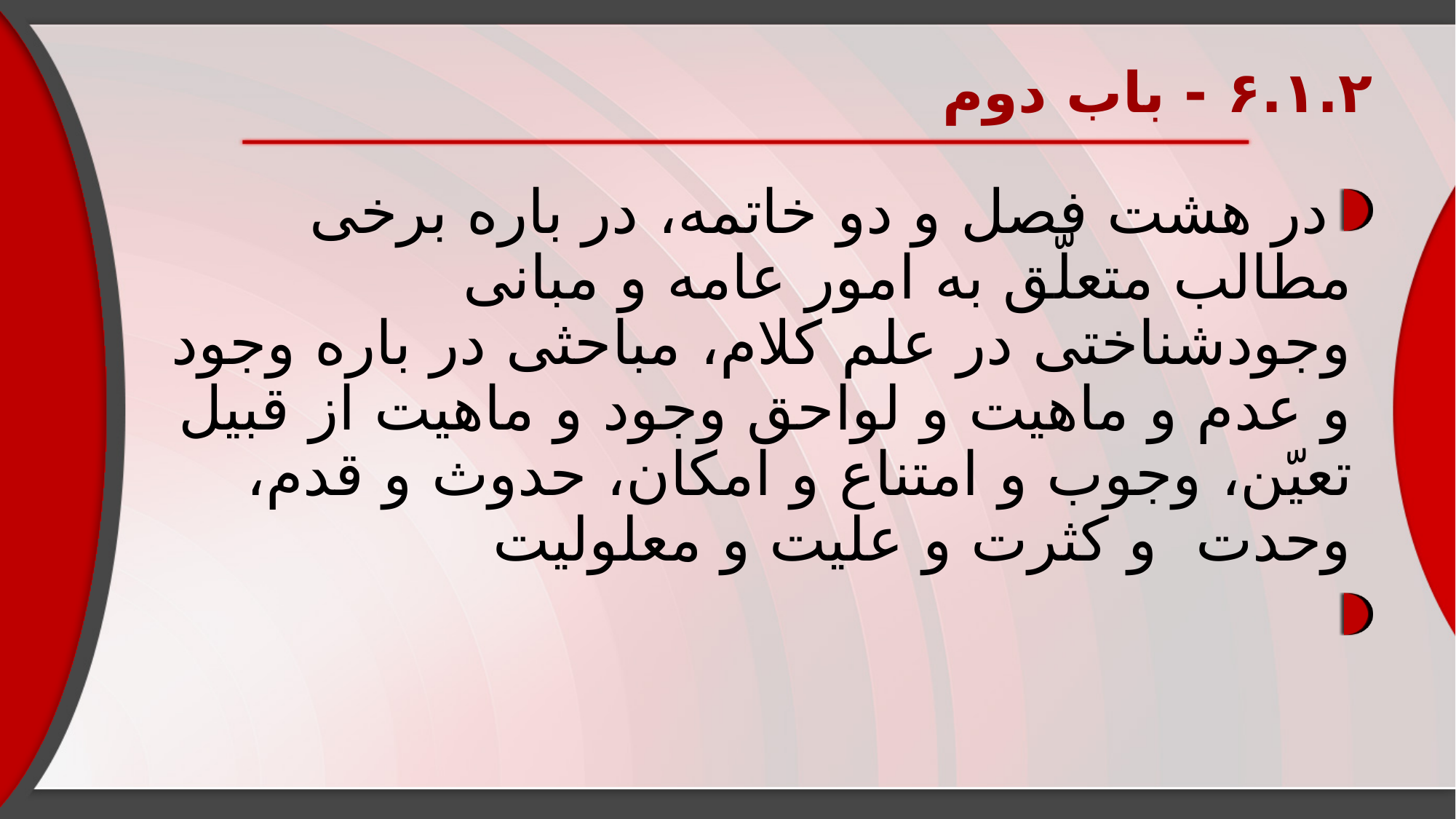

# ۶.۱.۲ - باب دوم
در هشت فصل و دو خاتمه، در باره برخی مطالب متعلّق به امور عامه و مبانی وجودشناختی در علم کلام، مباحثی در باره وجود و عدم و ماهیت و لواحق وجود و ماهیت از قبیل تعیّن، وجوب و امتناع و امکان، حدوث و قدم، وحدت  و کثرت و علیت و معلولیت